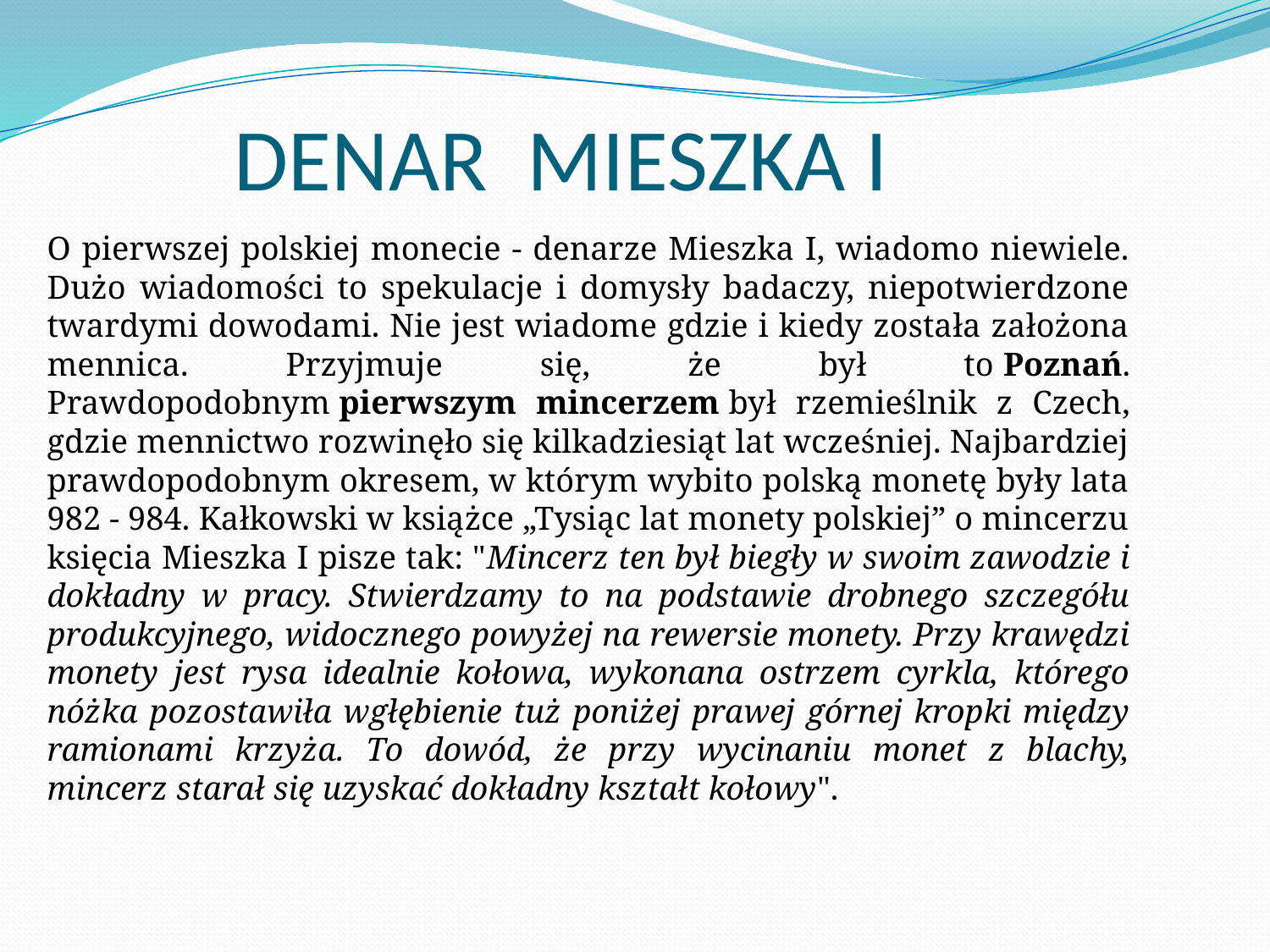

DENAR  MIESZKA I
	O pierwszej polskiej monecie - denarze Mieszka I, wiadomo niewiele. Dużo wiadomości to spekulacje i domysły badaczy, niepotwierdzone twardymi dowodami. Nie jest wiadome gdzie i kiedy została założona mennica. Przyjmuje się, że był to Poznań. Prawdopodobnym pierwszym mincerzem był rzemieślnik z Czech, gdzie mennictwo rozwinęło się kilkadziesiąt lat wcześniej. Najbardziej prawdopodobnym okresem, w którym wybito polską monetę były lata 982 - 984. Kałkowski w książce „Tysiąc lat monety polskiej” o mincerzu księcia Mieszka I pisze tak: "Mincerz ten był biegły w swoim zawodzie i dokładny w pracy. Stwierdzamy to na podstawie drobnego szczegółu produkcyjnego, widocznego powyżej na rewersie monety. Przy krawędzi monety jest rysa idealnie kołowa, wykonana ostrzem cyrkla, którego nóżka pozostawiła wgłębienie tuż poniżej prawej górnej kropki między ramionami krzyża. To dowód, że przy wycinaniu monet z blachy, mincerz starał się uzyskać dokładny kształt kołowy".